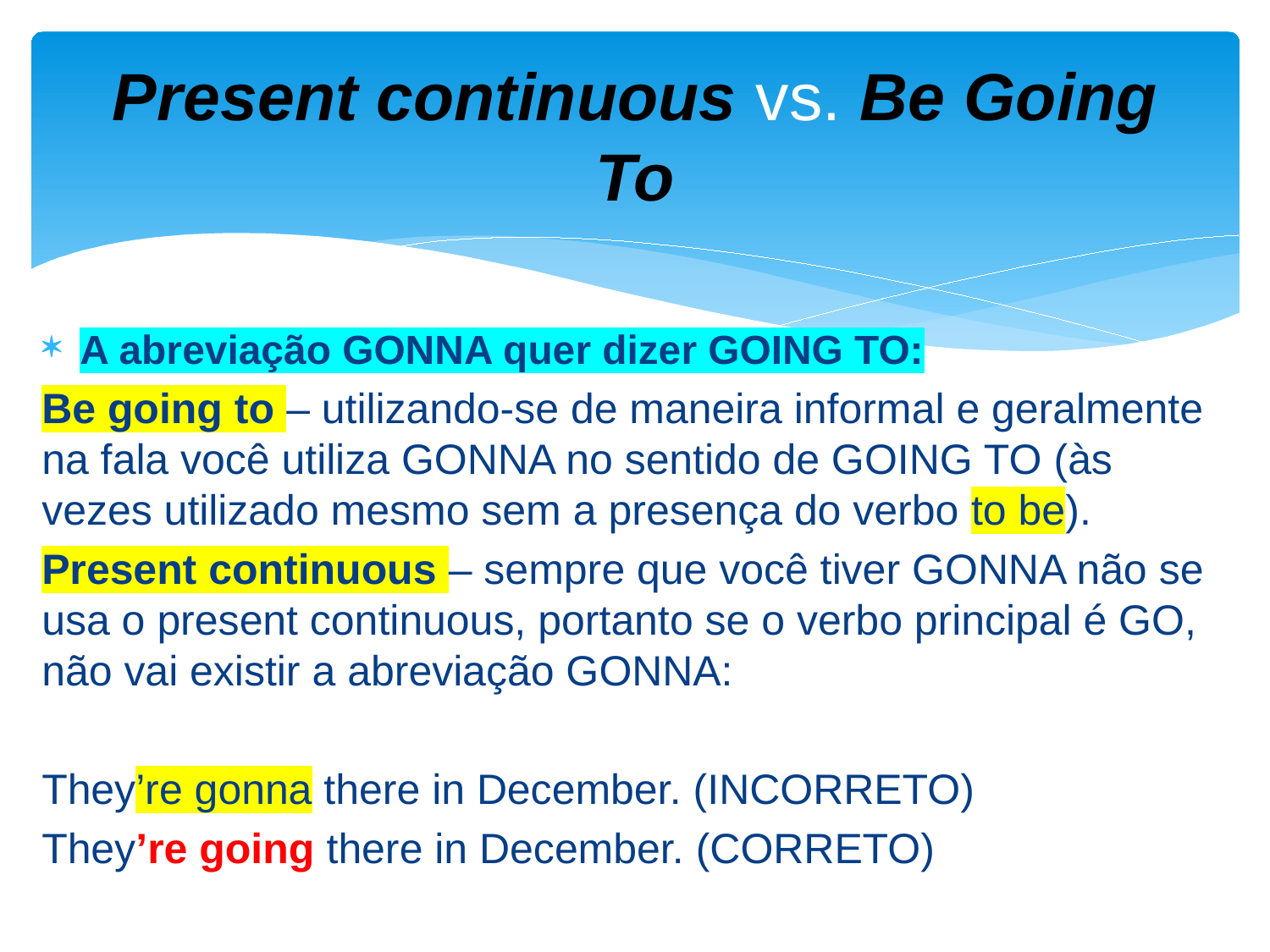

# Present continuous vs. Be Going To
A abreviação GONNA quer dizer GOING TO:
Be going to – utilizando-se de maneira informal e geralmente na fala você utiliza GONNA no sentido de GOING TO (às vezes utilizado mesmo sem a presença do verbo to be).
Present continuous – sempre que você tiver GONNA não se usa o present continuous, portanto se o verbo principal é GO, não vai existir a abreviação GONNA:

They’re gonna there in December. (INCORRETO)
They’re going there in December. (CORRETO)